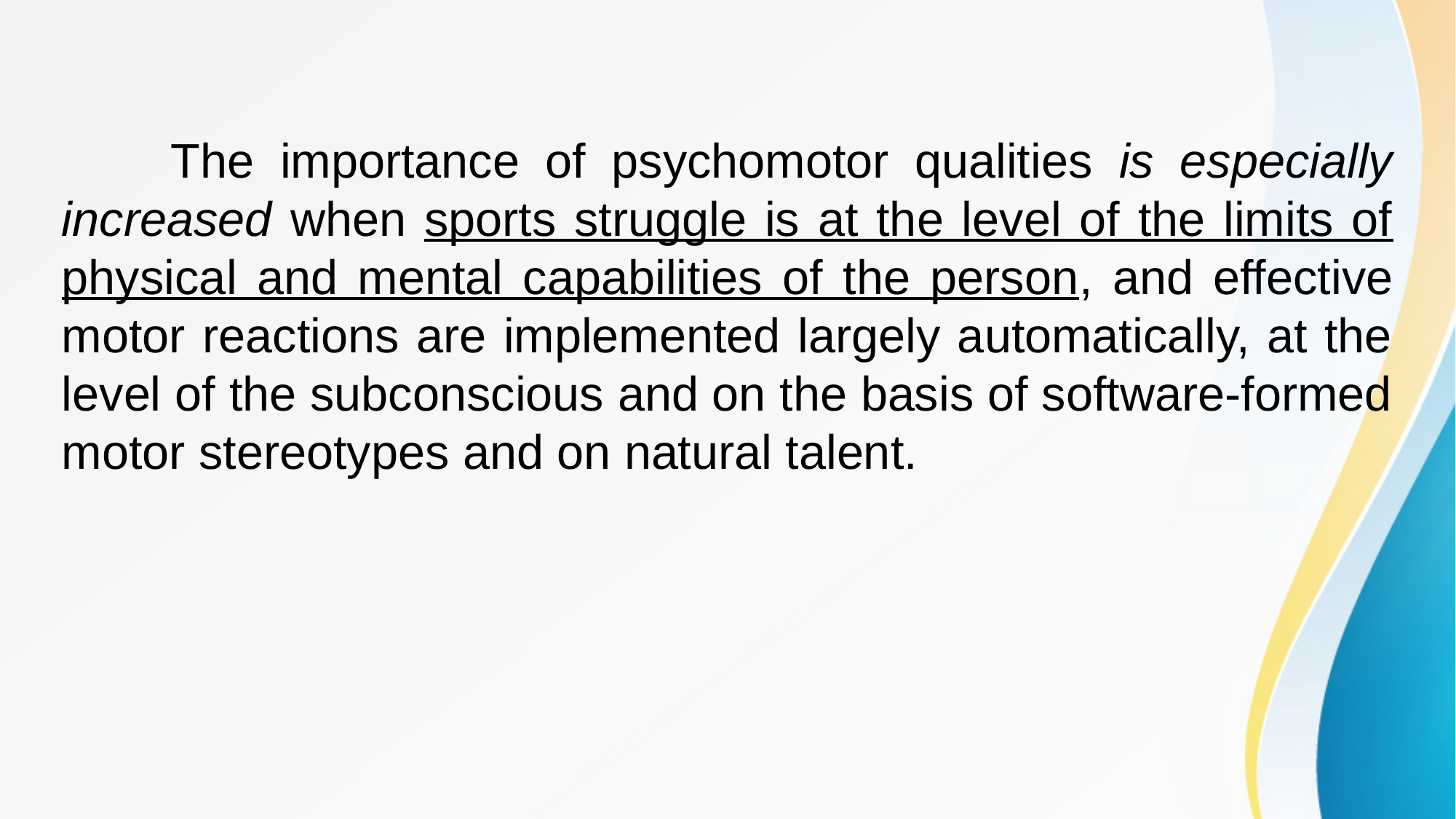

The importance of psychomotor qualities is especially increased when sports struggle is at the level of the limits of physical and mental capabilities of the person, and effective motor reactions are implemented largely automatically, at the level of the subconscious and on the basis of software-formed motor stereotypes and on natural talent.